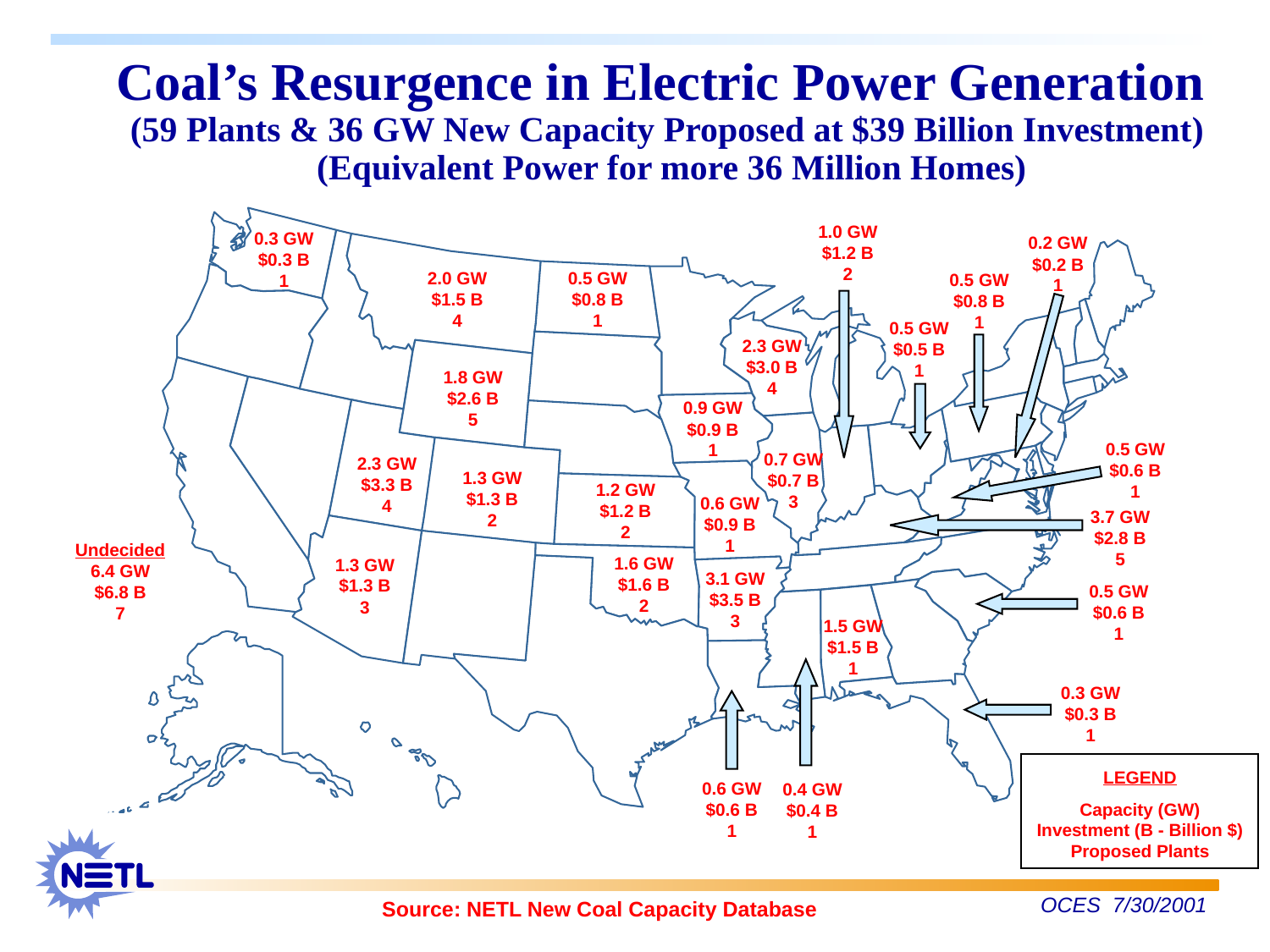

Coal’s Resurgence in Electric Power Generation
(59 Plants & 36 GW New Capacity Proposed at $39 Billion Investment)
 (Equivalent Power for more 36 Million Homes)

1.0 GW
$1.2 B
2
0.3 GW
$0.3 B
1
0.2 GW
$0.2 B
1
2.0 GW
$1.5 B
4
0.5 GW
$0.8 B
1
0.5 GW
$0.8 B
1

0.5 GW
$0.5 B
1
2.3 GW
$3.0 B
4

1.8 GW
$2.6 B
5

0.9 GW
$0.9 B
1
0.5 GW
$0.6 B
1
0.7 GW
$0.7 B
3
2.3 GW
$3.3 B
4
1.3 GW
$1.3 B
2
1.2 GW
$1.2 B
2

0.6 GW
$0.9 B
1
3.7 GW
$2.8 B
5

Undecided6.4 GW
$6.8 B
7
1.6 GW
$1.6 B
2
1.3 GW
$1.3 B
3
3.1 GW
$3.5 B
3
0.5 GW
$0.6 B
1

1.5 GW
$1.5 B
1

0.3 GW
$0.3 B
1

LEGEND
Capacity (GW)
Investment (B - Billion $)
Proposed Plants
0.6 GW
$0.6 B
1
0.4 GW
$0.4 B
1
Source: NETL New Coal Capacity Database